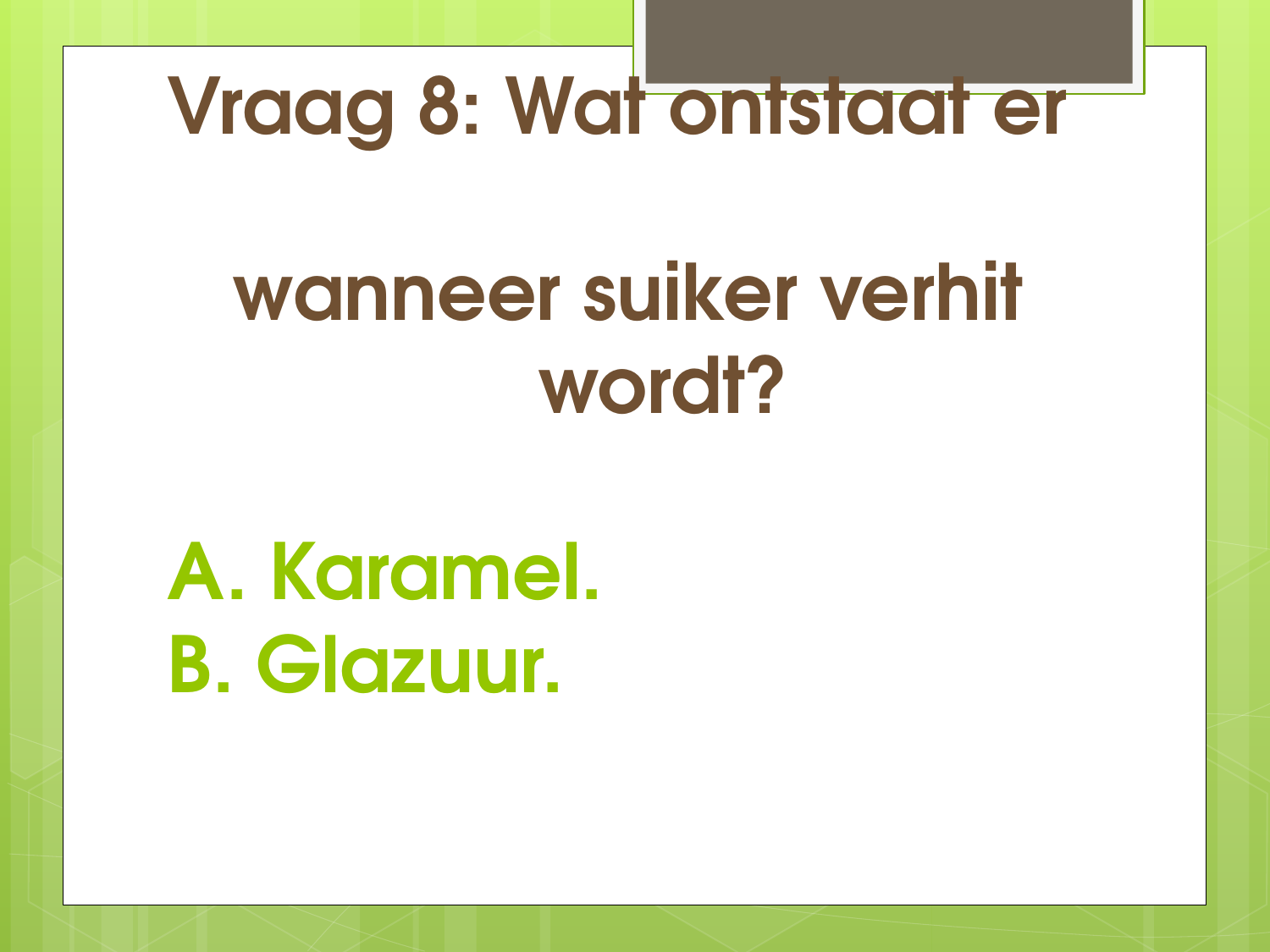

# Vraag 8: Wat ontstaat er wanneer suiker verhit wordt? A. Karamel. B. Glazuur.